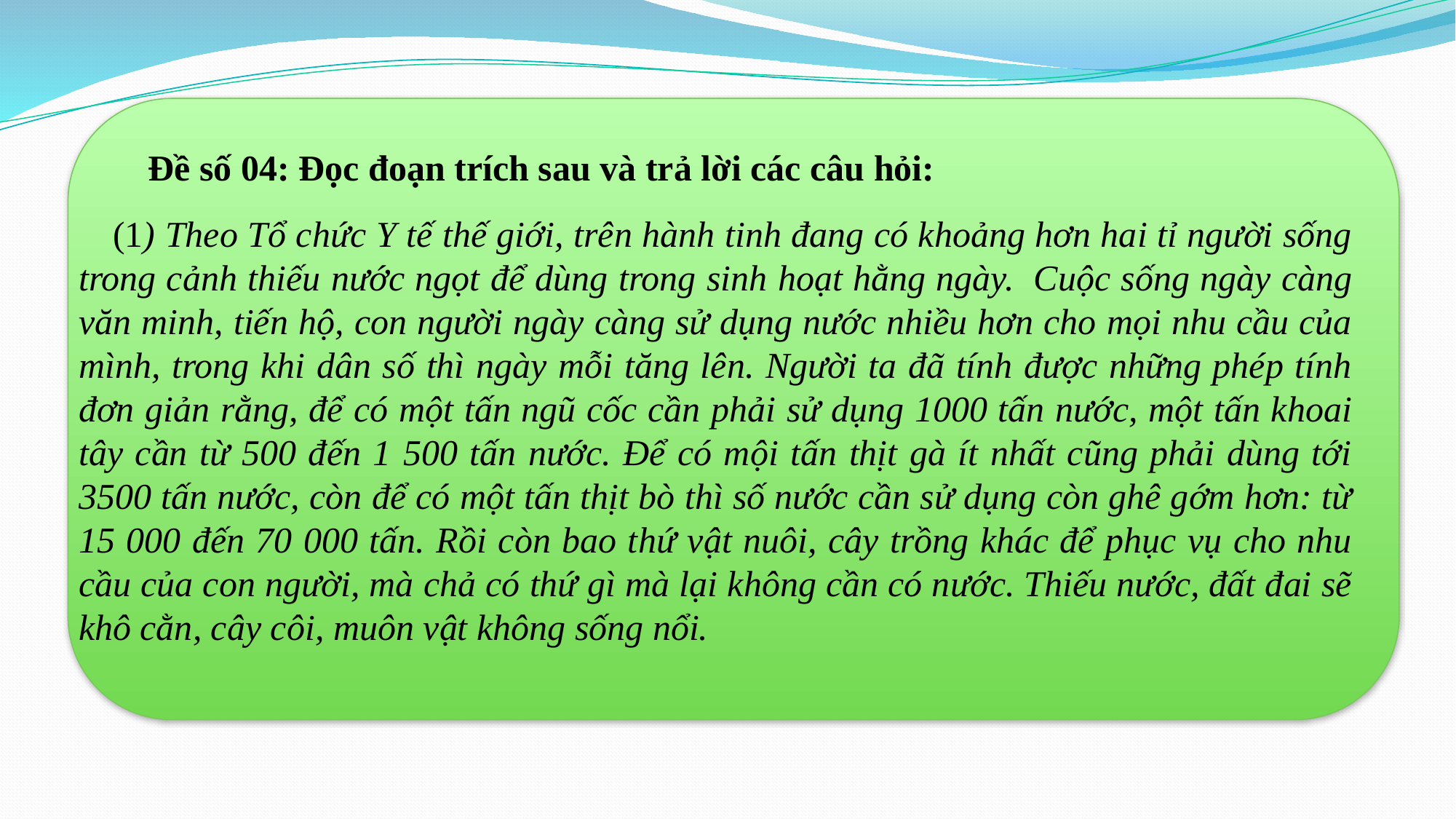

Đề số 04: Đọc đoạn trích sau và trả lời các câu hỏi:
(1) Theo Tổ chức Y tế thế giới, trên hành tinh đang có khoảng hơn hai tỉ người sống trong cảnh thiếu nước ngọt để dùng trong sinh hoạt hằng ngày.  Cuộc sống ngày càng văn minh, tiến hộ, con người ngày càng sử dụng nước nhiều hơn cho mọi nhu cầu của mình, trong khi dân số thì ngày mỗi tăng lên. Người ta đã tính được những phép tính đơn giản rằng, để có một tấn ngũ cốc cần phải sử dụng 1000 tấn nước, một tấn khoai tây cần từ 500 đến 1 500 tấn nước. Để có mội tấn thịt gà ít nhất cũng phải dùng tới 3500 tấn nước, còn để có một tấn thịt bò thì số nước cần sử dụng còn ghê gớm hơn: từ 15 000 đến 70 000 tấn. Rồi còn bao thứ vật nuôi, cây trồng khác để phục vụ cho nhu cầu của con người, mà chả có thứ gì mà lại không cần có nước. Thiếu nước, đất đai sẽ khô cằn, cây côi, muôn vật không sống nổi.